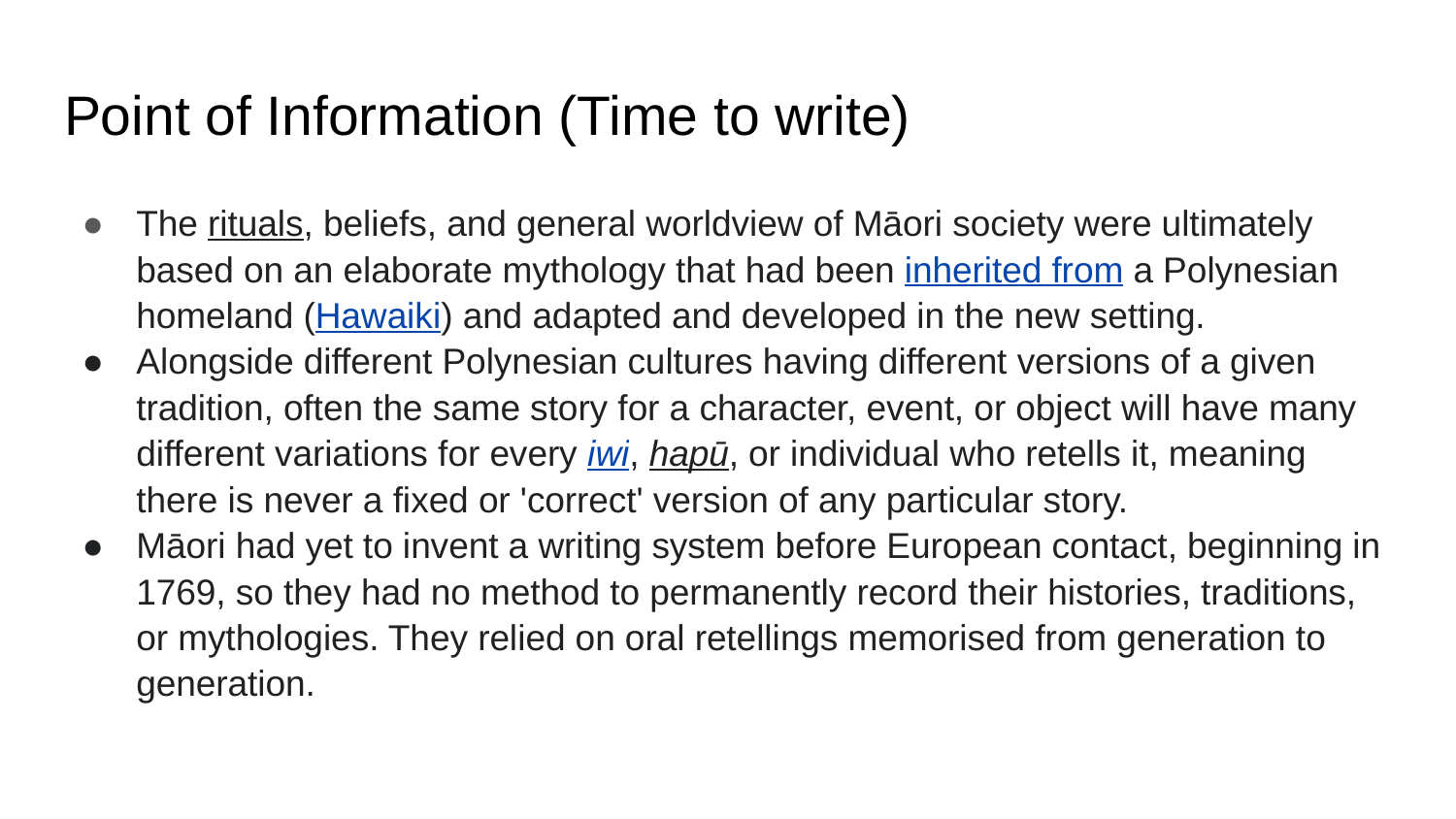

# Point of Information (Time to write)
The rituals, beliefs, and general worldview of Māori society were ultimately based on an elaborate mythology that had been inherited from a Polynesian homeland (Hawaiki) and adapted and developed in the new setting.
Alongside different Polynesian cultures having different versions of a given tradition, often the same story for a character, event, or object will have many different variations for every iwi, hapū, or individual who retells it, meaning there is never a fixed or 'correct' version of any particular story.
Māori had yet to invent a writing system before European contact, beginning in 1769, so they had no method to permanently record their histories, traditions, or mythologies. They relied on oral retellings memorised from generation to generation.